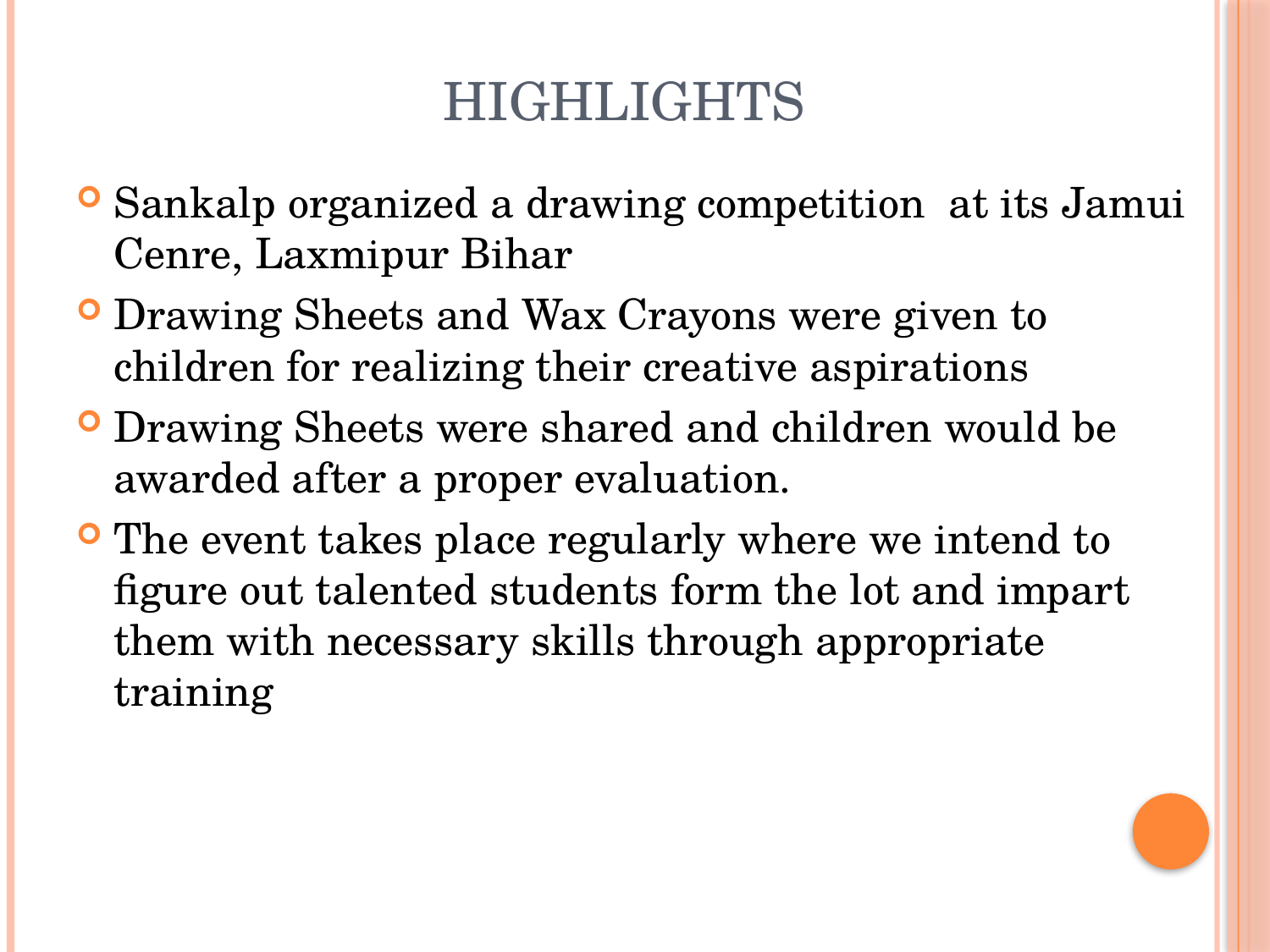

# HIGHLIGHTS
Sankalp organized a drawing competition  at its Jamui Cenre, Laxmipur Bihar
Drawing Sheets and Wax Crayons were given to children for realizing their creative aspirations
Drawing Sheets were shared and children would be awarded after a proper evaluation.
The event takes place regularly where we intend to figure out talented students form the lot and impart them with necessary skills through appropriate training